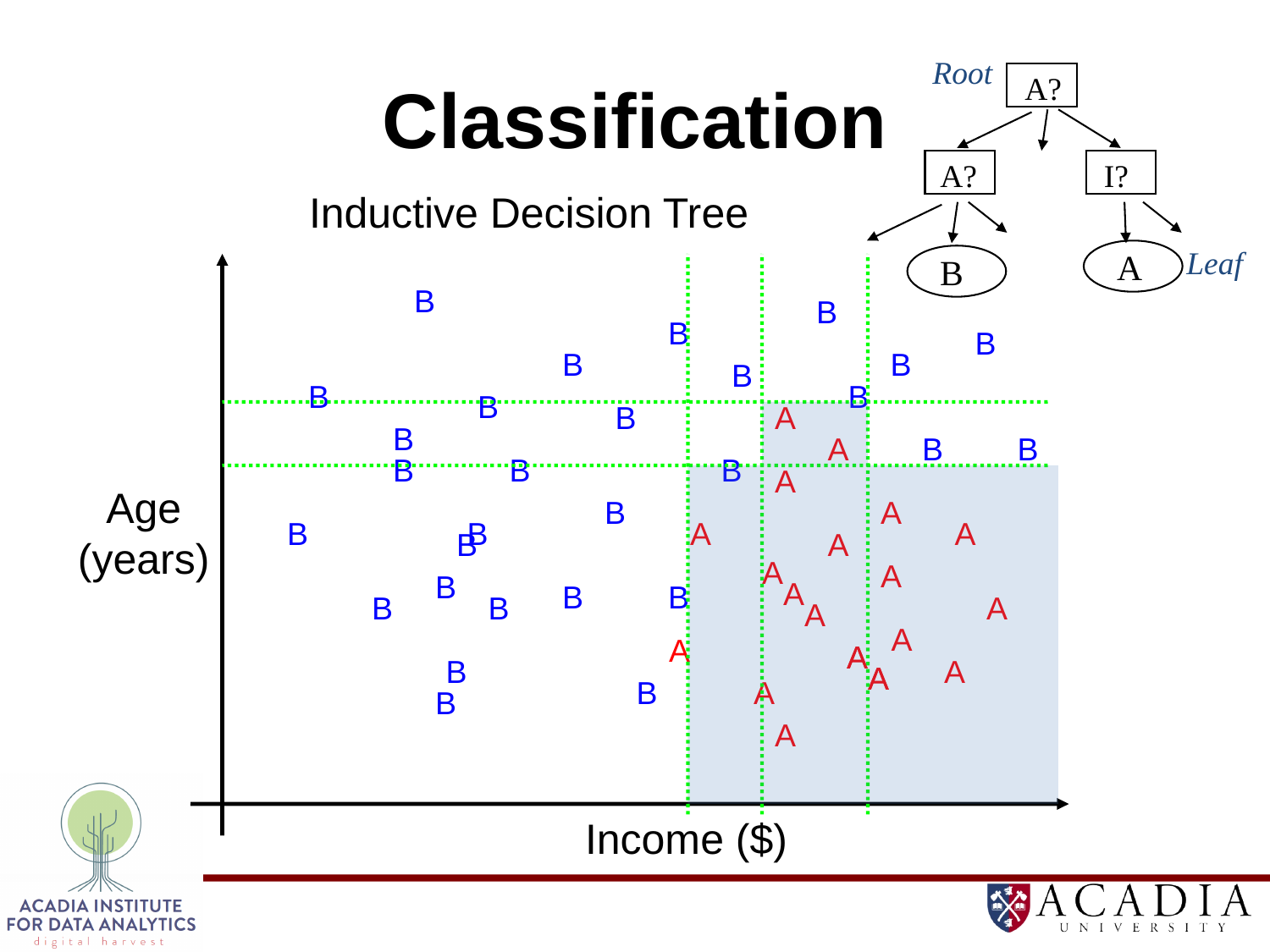

# Classification
Root
A?

A?
I?

Inductive Decision Tree

Leaf
A

B

B
B
B
B
B
B
B
B
B
B
B
A

B
A
B
B
B
B
B
A

Age
(years)
B
A
B
B
A
A
B
A
A
A
B
A
B
B
B
B
A
A
A
A
A
A
B
A
A
A
B
A
B
A

Income ($)